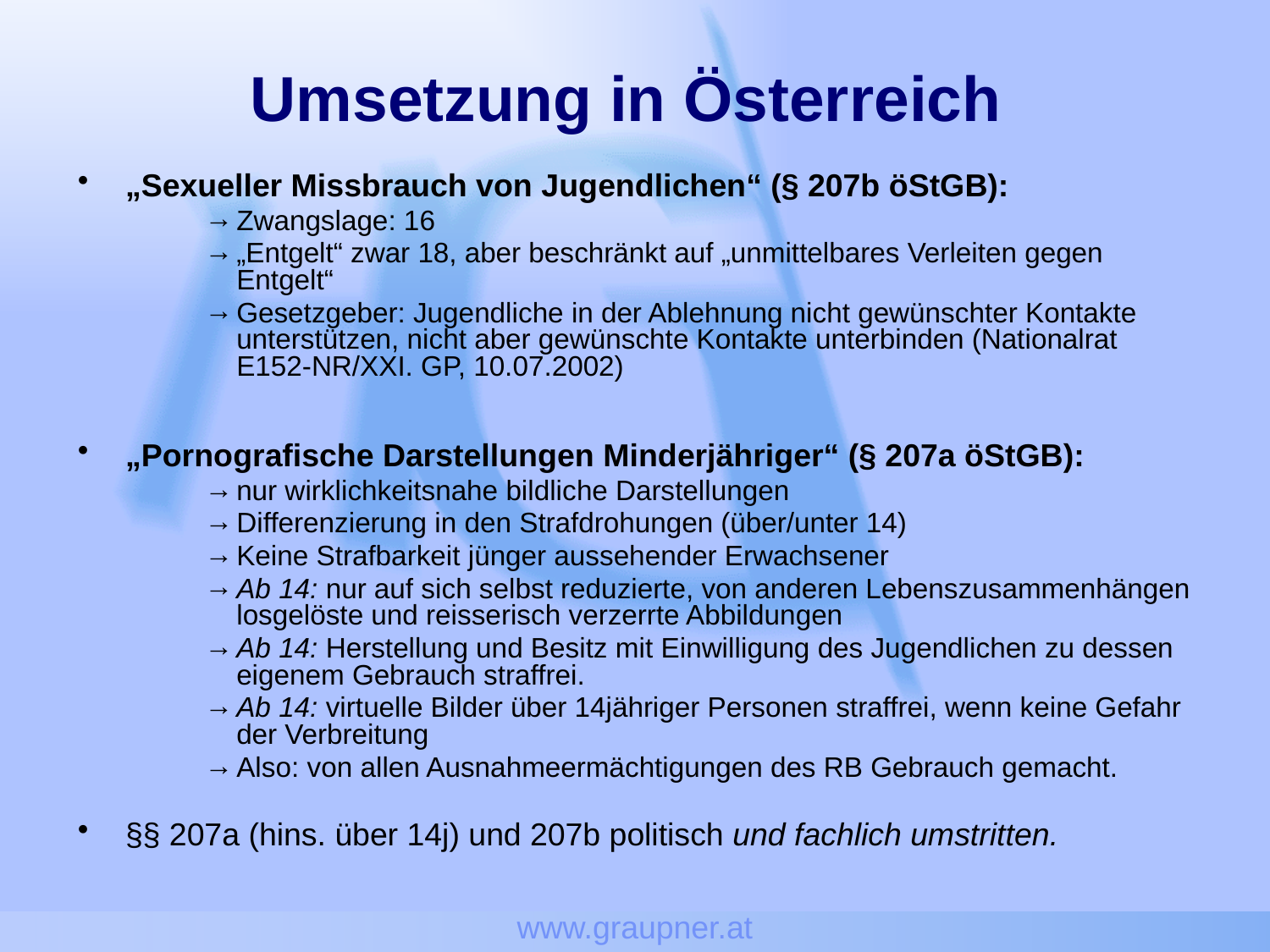

www.graupner.at

# Umsetzung in Österreich
„Sexueller Missbrauch von Jugendlichen“ (§ 207b öStGB):
Zwangslage: 16
„Entgelt“ zwar 18, aber beschränkt auf „unmittelbares Verleiten gegen Entgelt“
Gesetzgeber: Jugendliche in der Ablehnung nicht gewünschter Kontakte unterstützen, nicht aber gewünschte Kontakte unterbinden (Nationalrat E152-NR/XXI. GP, 10.07.2002)

„Pornografische Darstellungen Minderjähriger“ (§ 207a öStGB):
nur wirklichkeitsnahe bildliche Darstellungen
Differenzierung in den Strafdrohungen (über/unter 14)
Keine Strafbarkeit jünger aussehender Erwachsener
Ab 14: nur auf sich selbst reduzierte, von anderen Lebenszusammenhängen losgelöste und reisserisch verzerrte Abbildungen
Ab 14: Herstellung und Besitz mit Einwilligung des Jugendlichen zu dessen eigenem Gebrauch straffrei.
Ab 14: virtuelle Bilder über 14jähriger Personen straffrei, wenn keine Gefahr der Verbreitung
Also: von allen Ausnahmeermächtigungen des RB Gebrauch gemacht.

§§ 207a (hins. über 14j) und 207b politisch und fachlich umstritten.